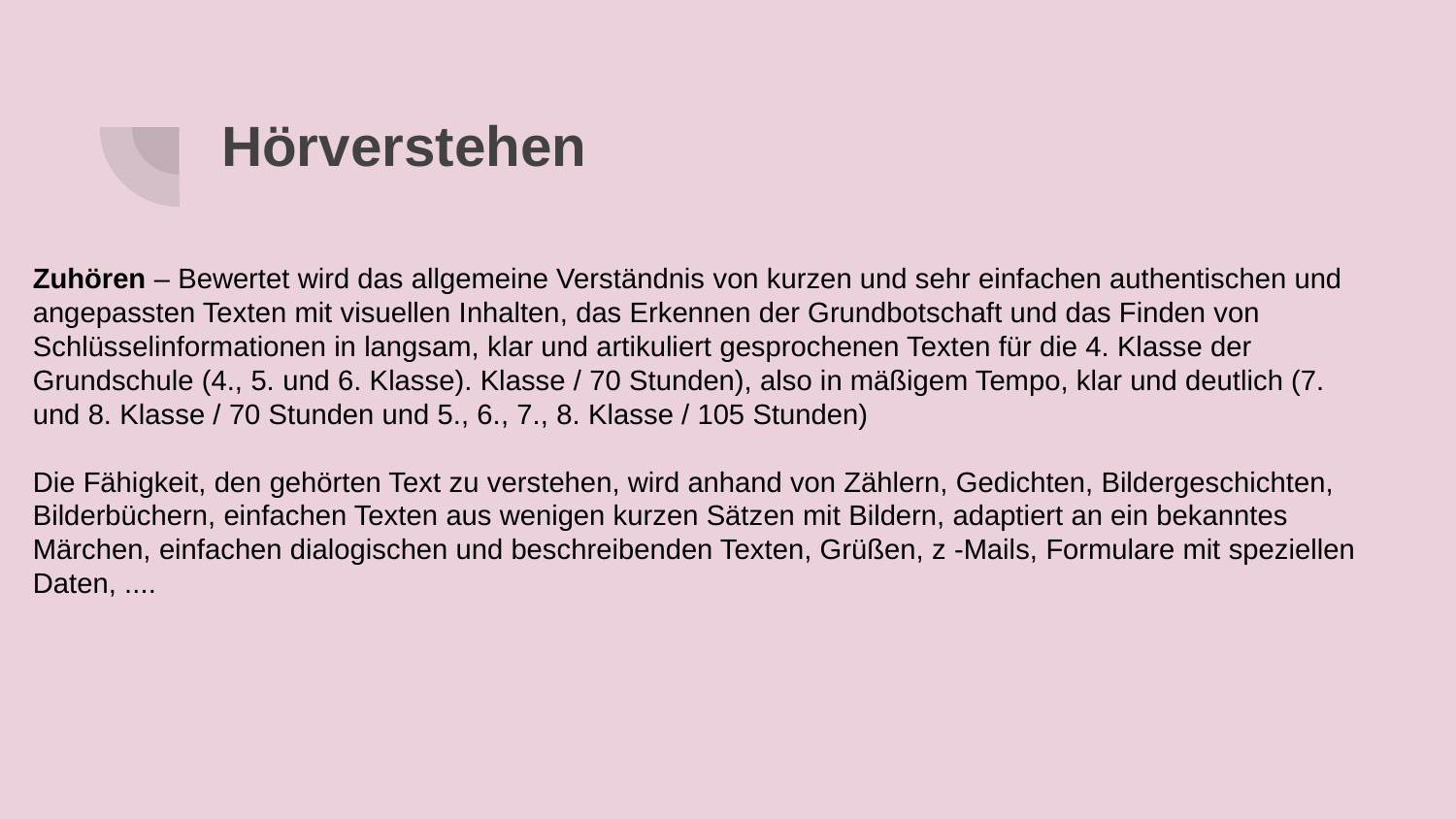

Hörverstehen
Zuhören – Bewertet wird das allgemeine Verständnis von kurzen und sehr einfachen authentischen und angepassten Texten mit visuellen Inhalten, das Erkennen der Grundbotschaft und das Finden von Schlüsselinformationen in langsam, klar und artikuliert gesprochenen Texten für die 4. Klasse der Grundschule (4., 5. und 6. Klasse). Klasse / 70 Stunden), also in mäßigem Tempo, klar und deutlich (7. und 8. Klasse / 70 Stunden und 5., 6., 7., 8. Klasse / 105 Stunden)

Die Fähigkeit, den gehörten Text zu verstehen, wird anhand von Zählern, Gedichten, Bildergeschichten, Bilderbüchern, einfachen Texten aus wenigen kurzen Sätzen mit Bildern, adaptiert an ein bekanntes Märchen, einfachen dialogischen und beschreibenden Texten, Grüßen, z -Mails, Formulare mit speziellen Daten, ....